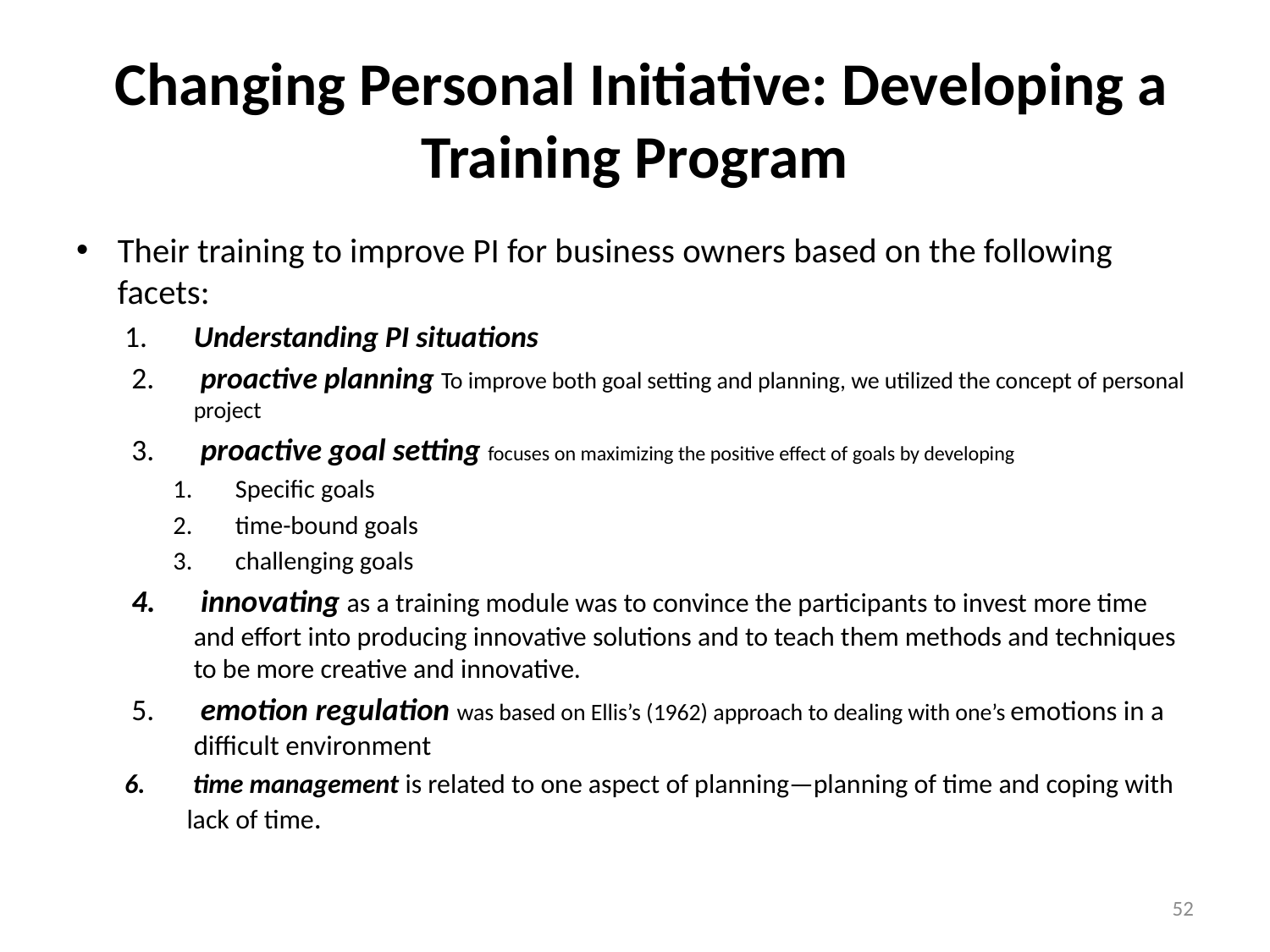

# Changing Personal Initiative: Developing a Training Program
Their training to improve PI for business owners based on the following facets:
 Understanding PI situations
 proactive planning To improve both goal setting and planning, we utilized the concept of personal project
 proactive goal setting focuses on maximizing the positive effect of goals by developing
Specific goals
time-bound goals
challenging goals
 innovating as a training module was to convince the participants to invest more time and effort into producing innovative solutions and to teach them methods and techniques to be more creative and innovative.
 emotion regulation was based on Ellis’s (1962) approach to dealing with one’s emotions in a difficult environment
 time management is related to one aspect of planning—planning of time and coping with lack of time.
52